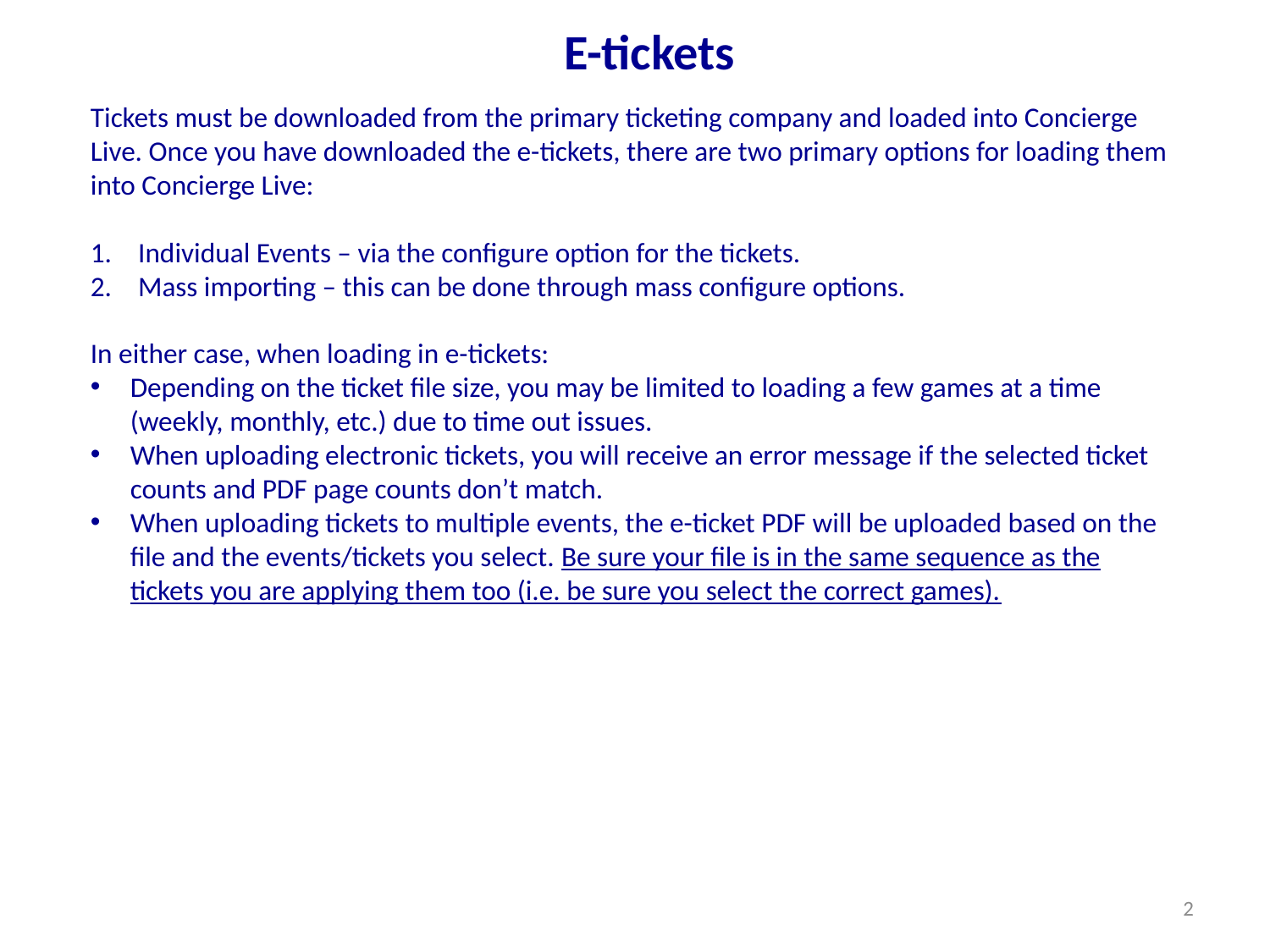

E-tickets
Tickets must be downloaded from the primary ticketing company and loaded into Concierge Live. Once you have downloaded the e-tickets, there are two primary options for loading them into Concierge Live:

Individual Events – via the configure option for the tickets.
Mass importing – this can be done through mass configure options.

In either case, when loading in e-tickets:
Depending on the ticket file size, you may be limited to loading a few games at a time (weekly, monthly, etc.) due to time out issues.
When uploading electronic tickets, you will receive an error message if the selected ticket counts and PDF page counts don’t match.
When uploading tickets to multiple events, the e-ticket PDF will be uploaded based on the file and the events/tickets you select. Be sure your file is in the same sequence as the tickets you are applying them too (i.e. be sure you select the correct games).
2